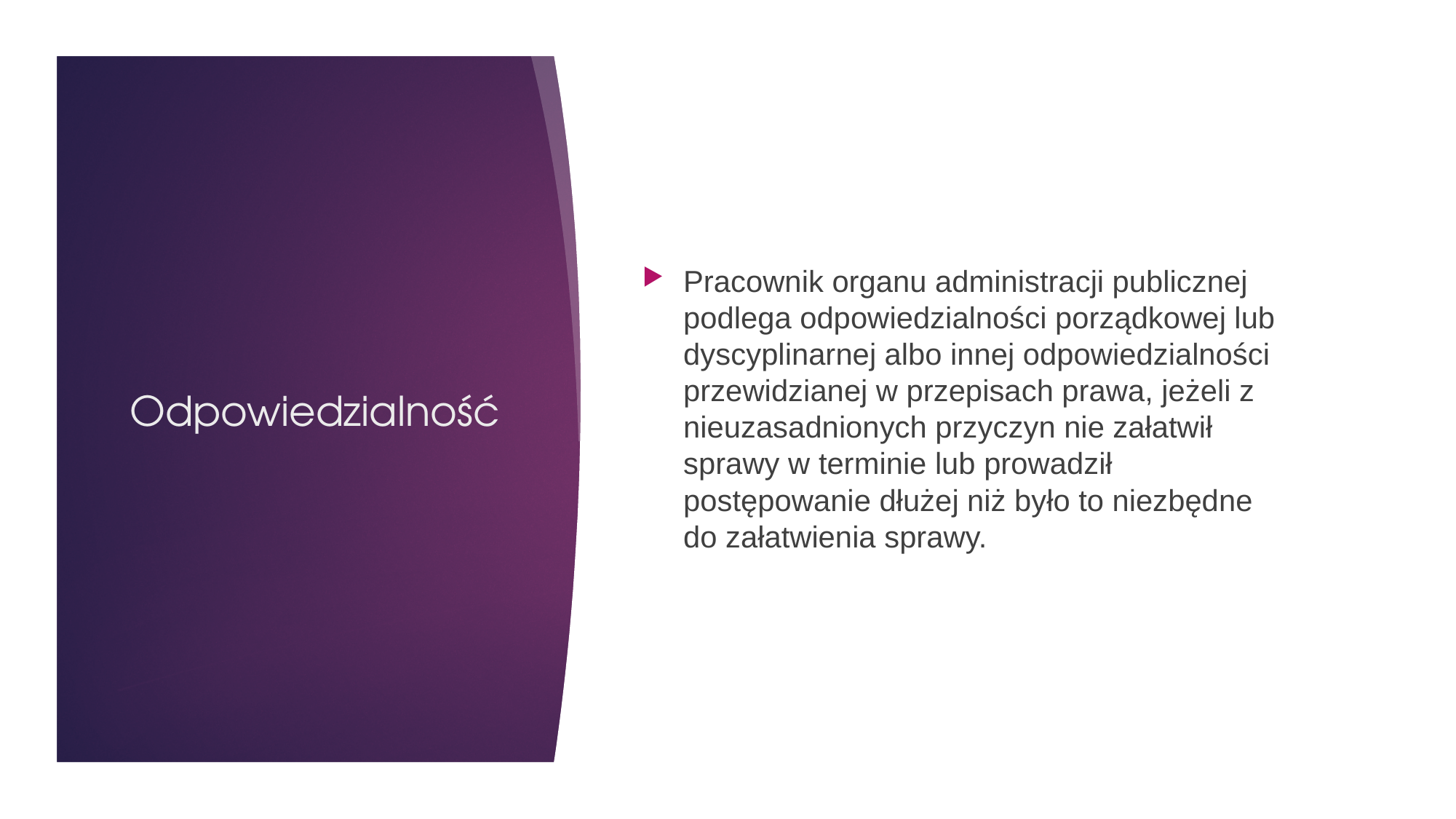

Pracownik organu administracji publicznej podlega odpowiedzialności porządkowej lub dyscyplinarnej albo innej odpowiedzialności przewidzianej w przepisach prawa, jeżeli z nieuzasadnionych przyczyn nie załatwił sprawy w terminie lub prowadził postępowanie dłużej niż było to niezbędne do załatwienia sprawy.
# Odpowiedzialność